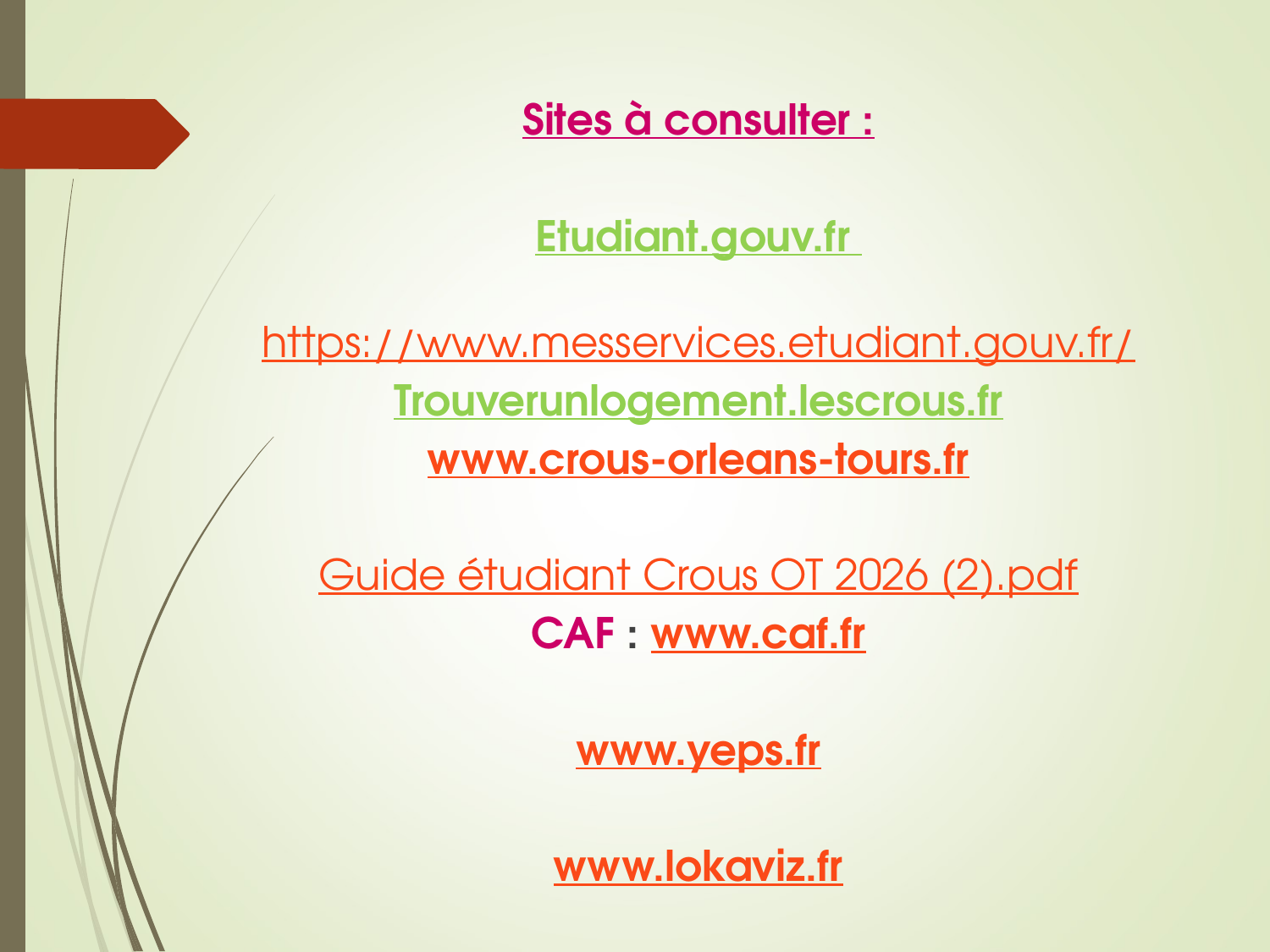

Sites à consulter :

Etudiant.gouv.fr

https://www.messervices.etudiant.gouv.fr/
Trouverunlogement.lescrous.fr
www.crous-orleans-tours.fr

Guide étudiant Crous OT 2026 (2).pdf
CAF : www.caf.fr

www.yeps.fr

www.lokaviz.fr